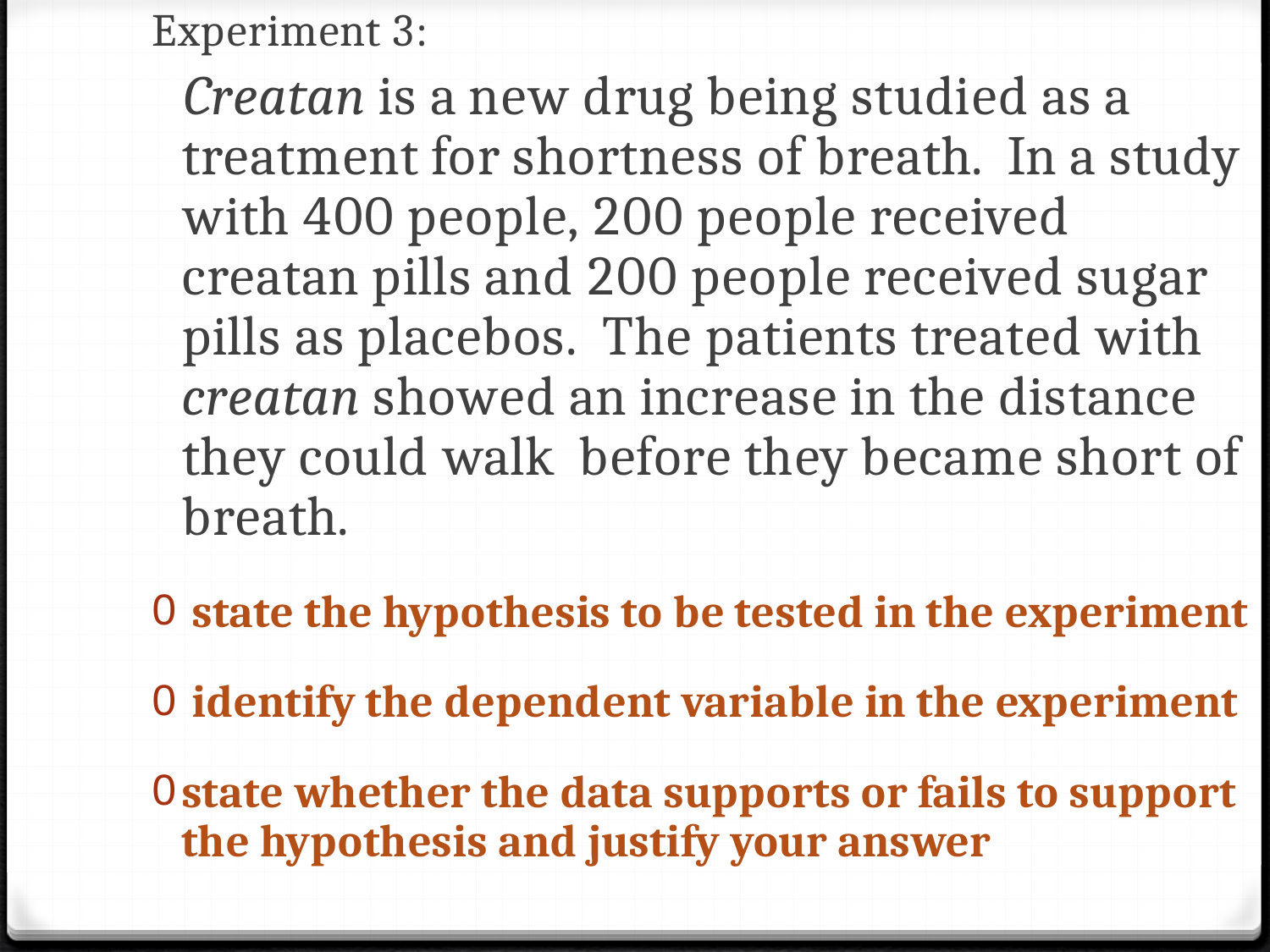

Experiment 3:
	Creatan is a new drug being studied as a treatment for shortness of breath.  In a study with 400 people, 200 people received creatan pills and 200 people received sugar pills as placebos.  The patients treated with creatan showed an increase in the distance they could walk  before they became short of breath.

 state the hypothesis to be tested in the experiment

 identify the dependent variable in the experiment

state whether the data supports or fails to support the hypothesis and justify your answer